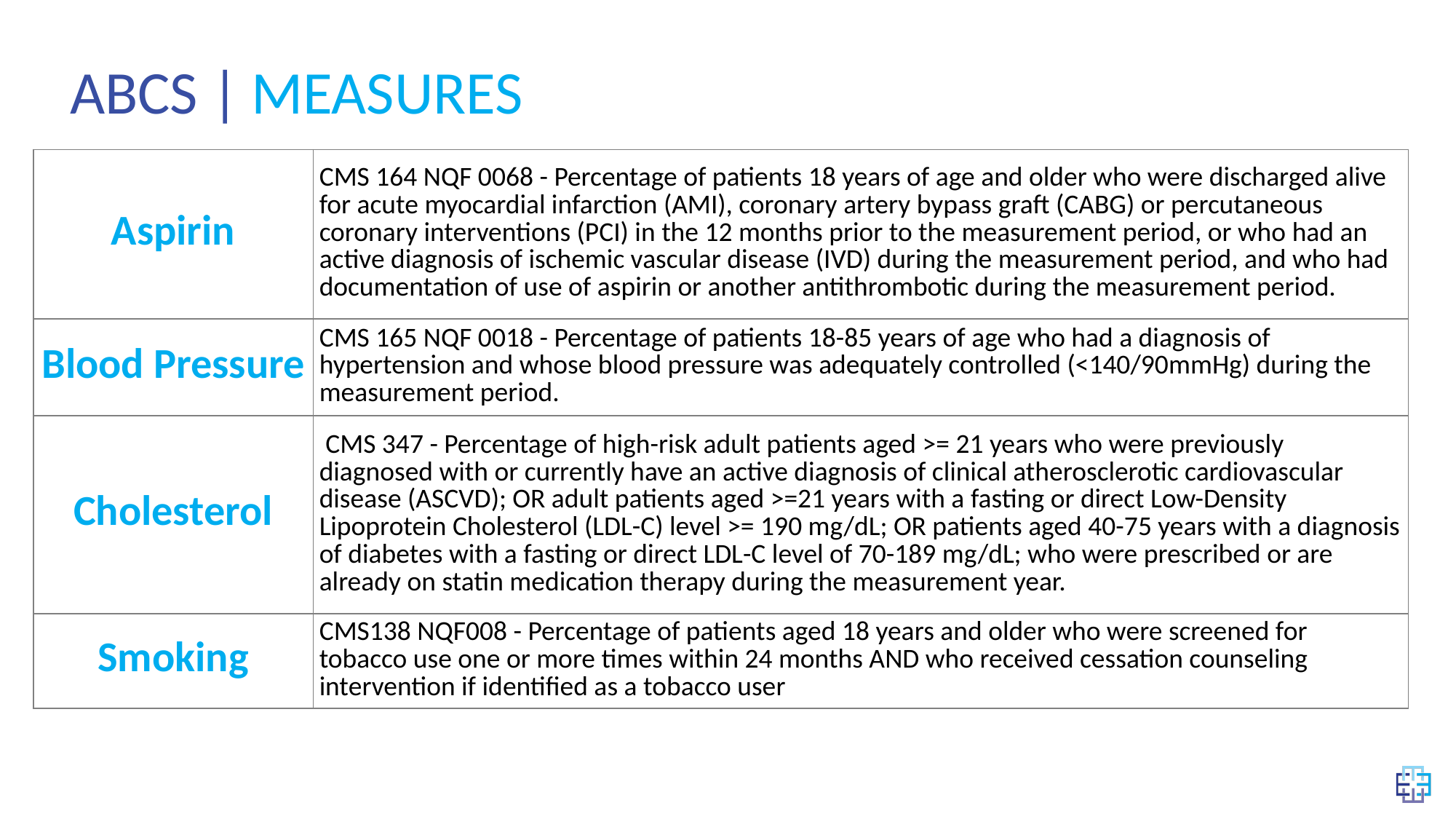

# ABCS |
Measures
| Aspirin | CMS 164 NQF 0068 - Percentage of patients 18 years of age and older who were discharged alive for acute myocardial infarction (AMI), coronary artery bypass graft (CABG) or percutaneous coronary interventions (PCI) in the 12 months prior to the measurement period, or who had an active diagnosis of ischemic vascular disease (IVD) during the measurement period, and who had documentation of use of aspirin or another antithrombotic during the measurement period. |
| --- | --- |
| Blood Pressure | CMS 165 NQF 0018 - Percentage of patients 18-85 years of age who had a diagnosis of hypertension and whose blood pressure was adequately controlled (<140/90mmHg) during the measurement period. |
| Cholesterol | CMS 347 - Percentage of high-risk adult patients aged >= 21 years who were previously diagnosed with or currently have an active diagnosis of clinical atherosclerotic cardiovascular disease (ASCVD); OR adult patients aged >=21 years with a fasting or direct Low-Density Lipoprotein Cholesterol (LDL-C) level >= 190 mg/dL; OR patients aged 40-75 years with a diagnosis of diabetes with a fasting or direct LDL-C level of 70-189 mg/dL; who were prescribed or are already on statin medication therapy during the measurement year. |
| Smoking | CMS138 NQF008 - Percentage of patients aged 18 years and older who were screened for tobacco use one or more times within 24 months AND who received cessation counseling intervention if identified as a tobacco user |